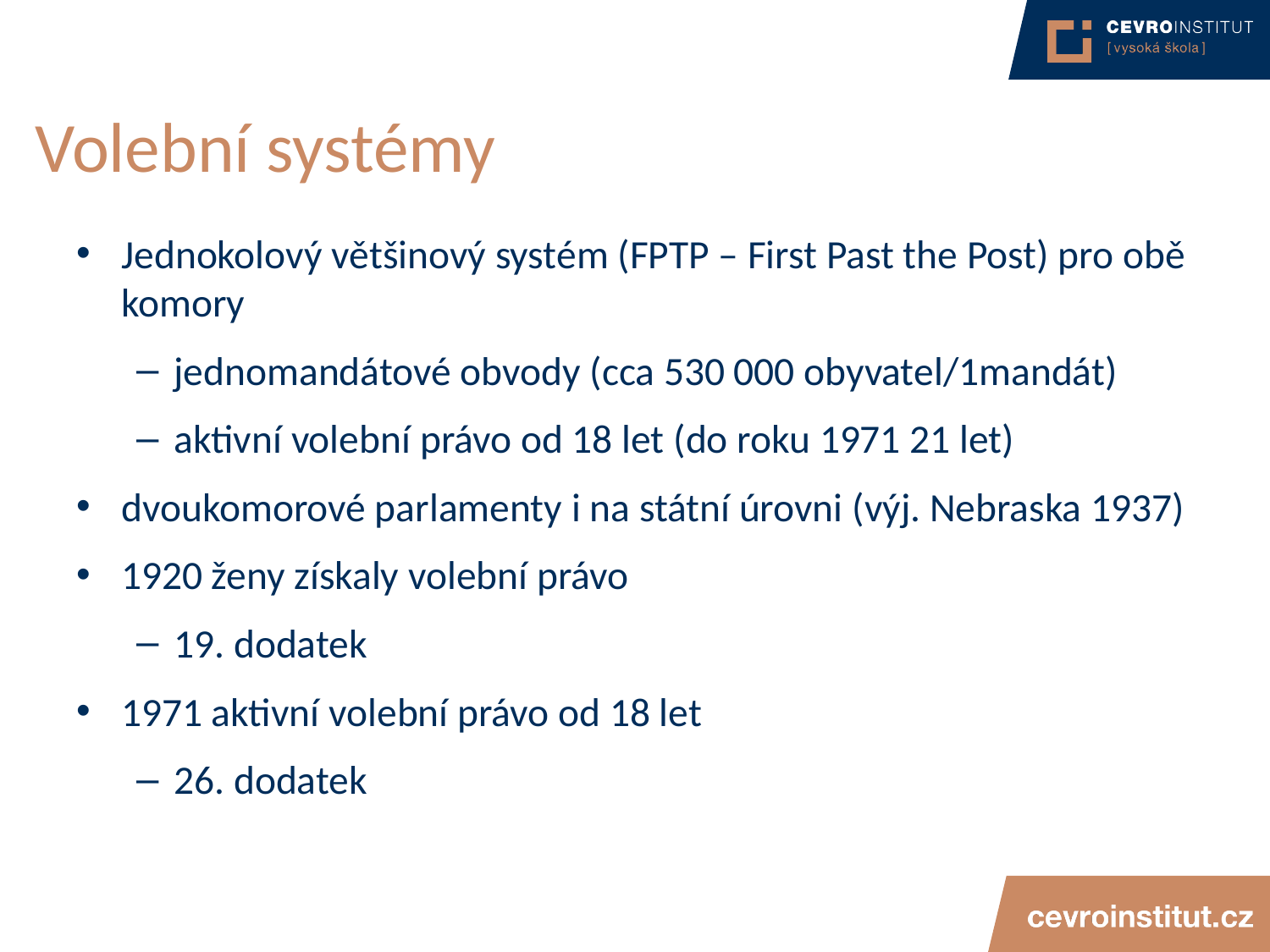

# Volební systémy
Jednokolový většinový systém (FPTP – First Past the Post) pro obě komory
jednomandátové obvody (cca 530 000 obyvatel/1mandát)
aktivní volební právo od 18 let (do roku 1971 21 let)
dvoukomorové parlamenty i na státní úrovni (výj. Nebraska 1937)
1920 ženy získaly volební právo
19. dodatek
1971 aktivní volební právo od 18 let
26. dodatek